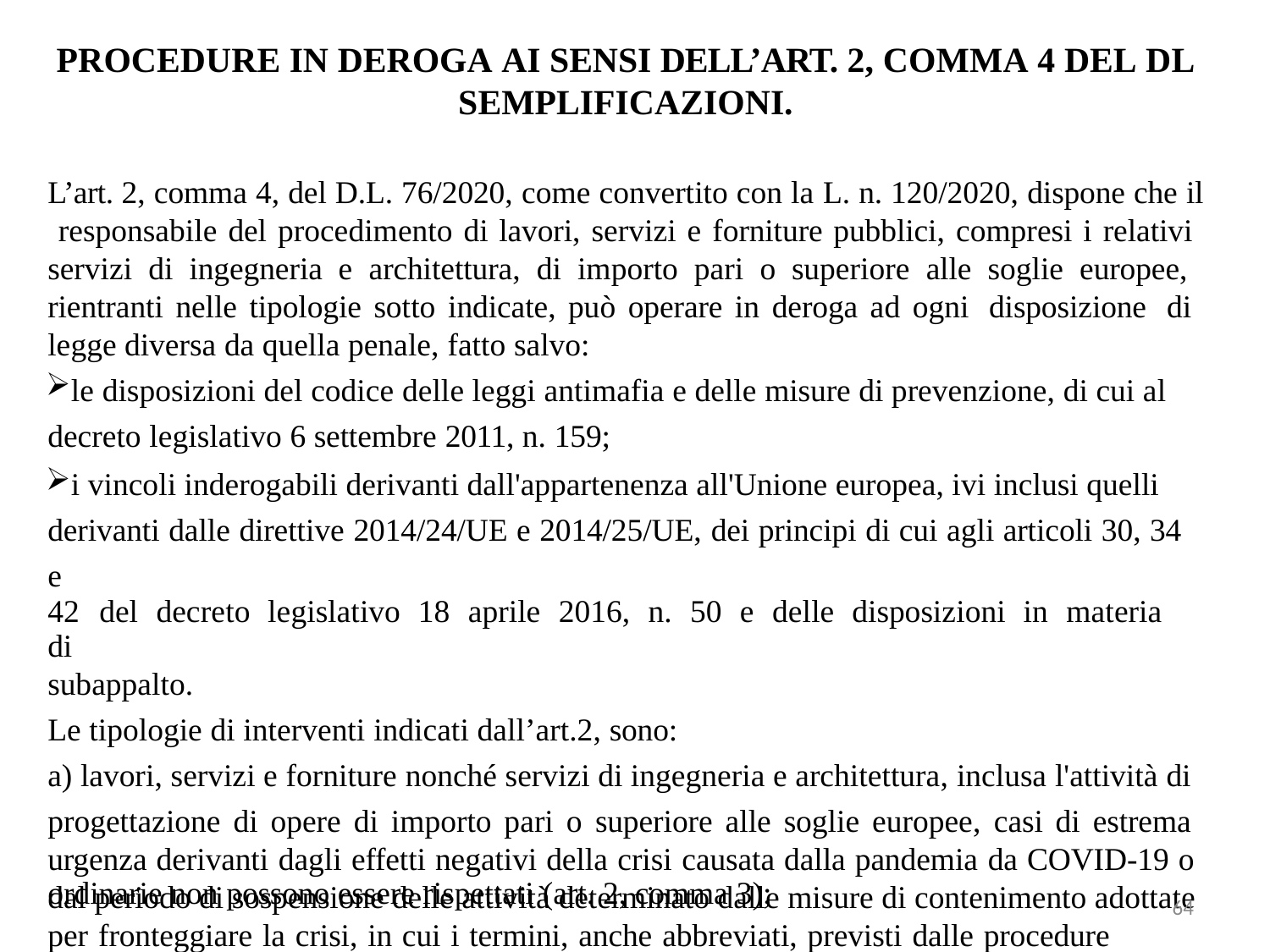

# PROCEDURE IN DEROGA AI SENSI DELL’ART. 2, COMMA 4 DEL DL
SEMPLIFICAZIONI.
L’art. 2, comma 4, del D.L. 76/2020, come convertito con la L. n. 120/2020, dispone che il  responsabile del procedimento di lavori, servizi e forniture pubblici, compresi i relativi  servizi di ingegneria e architettura, di importo pari o superiore alle soglie europee,  rientranti nelle tipologie sotto indicate, può operare in deroga ad ogni disposizione di  legge diversa da quella penale, fatto salvo:
le disposizioni del codice delle leggi antimafia e delle misure di prevenzione, di cui al  decreto legislativo 6 settembre 2011, n. 159;
i vincoli inderogabili derivanti dall'appartenenza all'Unione europea, ivi inclusi quelli  derivanti dalle direttive 2014/24/UE e 2014/25/UE, dei principi di cui agli articoli 30, 34 e
42	del	decreto	legislativo	18	aprile	2016,	n.	50	e	delle	disposizioni	in	materia	di
subappalto.
Le tipologie di interventi indicati dall’art.2, sono:
a) lavori, servizi e forniture nonché servizi di ingegneria e architettura, inclusa l'attività di
progettazione di opere di importo pari o superiore alle soglie europee, casi di estrema  urgenza derivanti dagli effetti negativi della crisi causata dalla pandemia da COVID-19 o  dal periodo di sospensione delle attività determinato dalle misure di contenimento adottate  per fronteggiare la crisi, in cui i termini, anche abbreviati, previsti dalle procedure
ordinarie non possono essere rispettati (art. 2, comma 3);
64